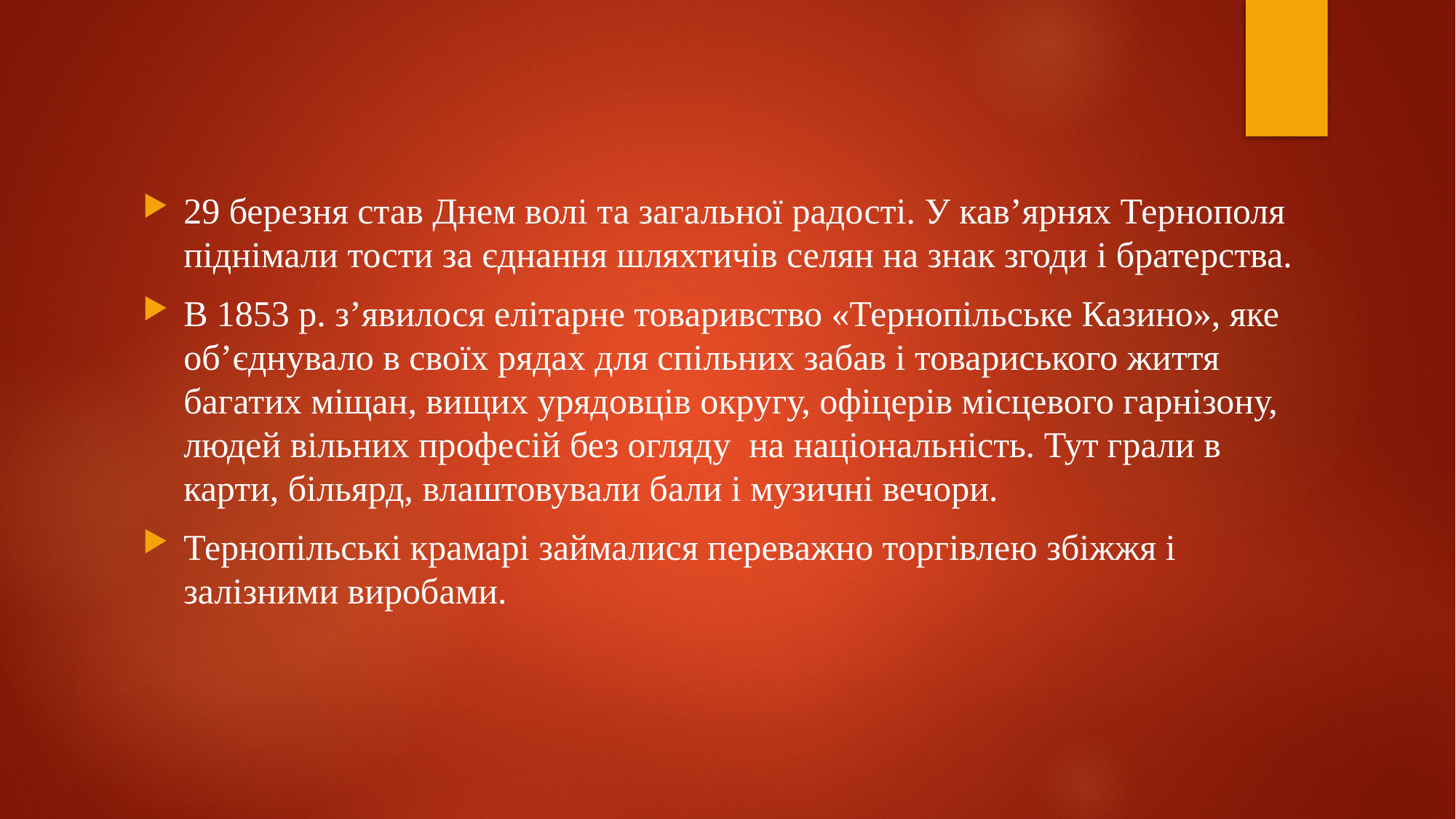

29 березня став Днем волі та загальної радості. У кав’ярнях Тернополя піднімали тости за єднання шляхтичів селян на знак згоди і братерства.
В 1853 р. з’явилося елітарне товаривство «Тернопільське Казино», яке об’єднувало в своїх рядах для спільних забав і товариського життя багатих міщан, вищих урядовців округу, офіцерів місцевого гарнізону, людей вільних професій без огляду  на національність. Тут грали в карти, більярд, влаштовували бали і музичні вечори.
Тернопільські крамарі займалися переважно торгівлею збіжжя і залізними виробами.